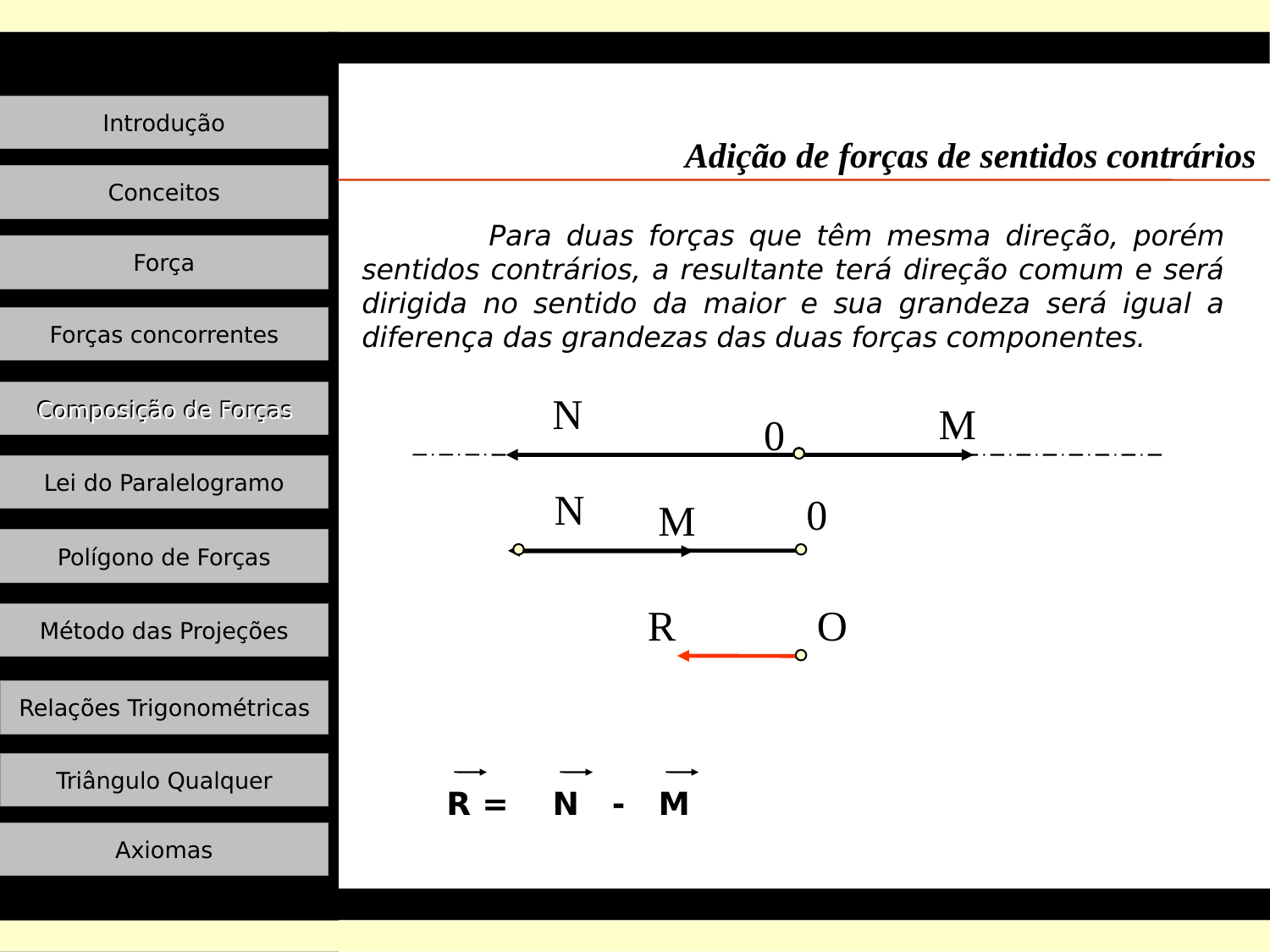

Adição de forças de sentidos contrários
	Para duas forças que têm mesma direção, porém sentidos contrários, a resultante terá direção comum e será dirigida no sentido da maior e sua grandeza será igual a diferença das grandezas das duas forças componentes.
N

M
0

Composição de Forças

N

0
M

R
O

R =

N   -

M